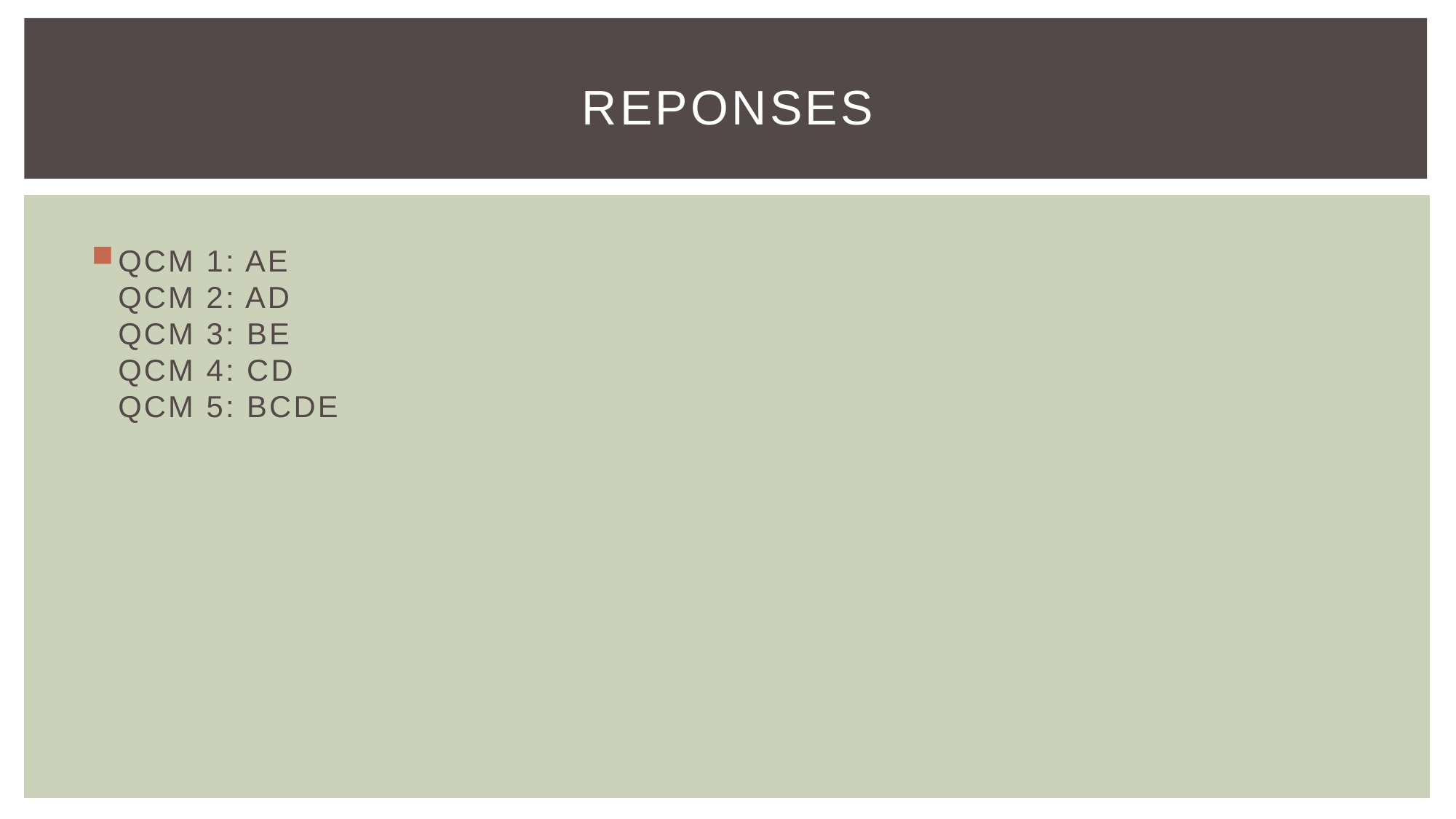

# Reponses
QCM 1: AE
QCM 2: AD
QCM 3: BE
QCM 4: CD
QCM 5: BCDE